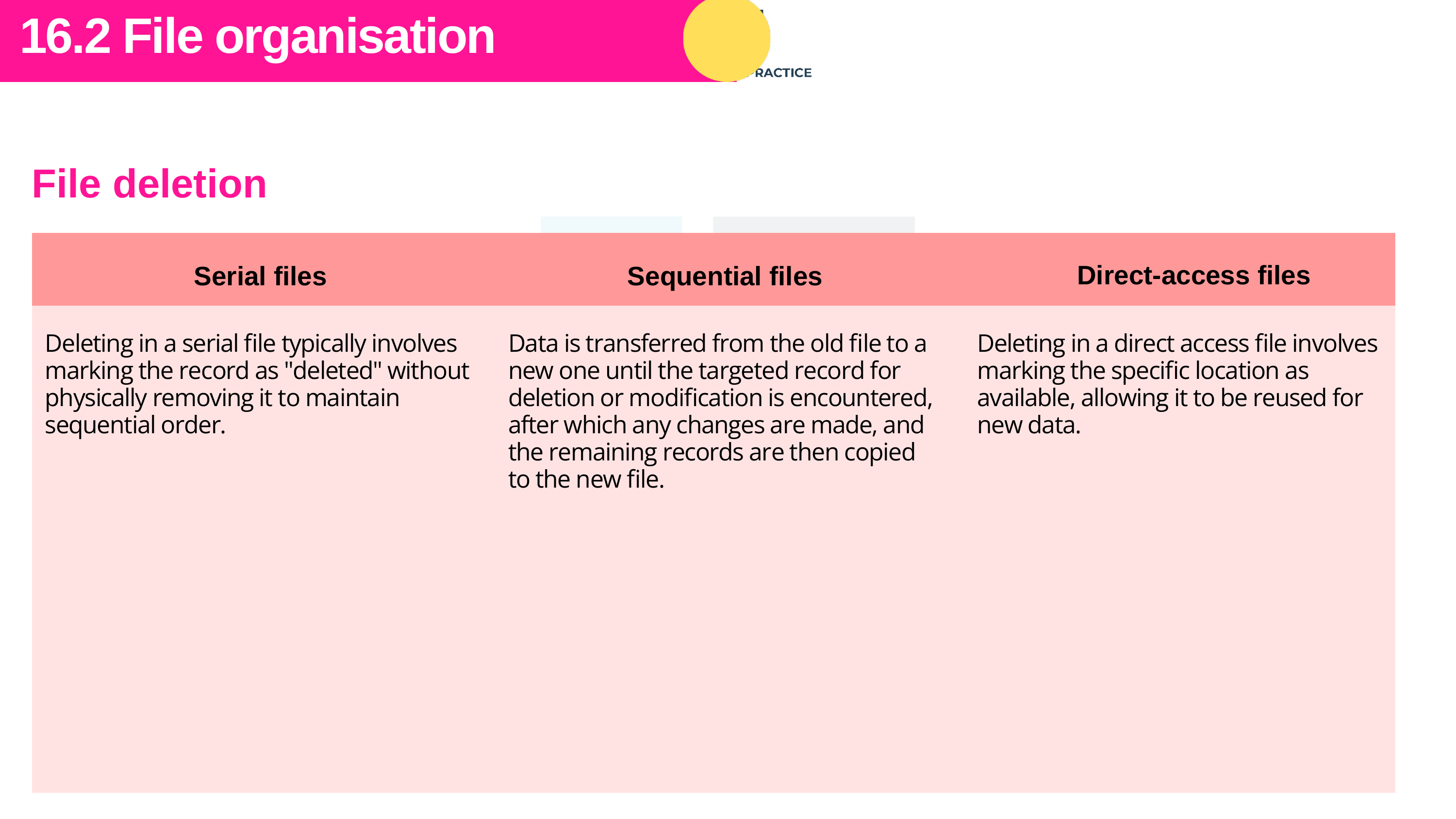

Subtopic 1
16.2 File organisation
File deletion
|  |  |  |
| --- | --- | --- |
|  |  |  |
Direct-access files
Serial files
Sequential files
Deleting in a serial file typically involves marking the record as "deleted" without physically removing it to maintain sequential order.
Data is transferred from the old file to a new one until the targeted record for deletion or modification is encountered, after which any changes are made, and the remaining records are then copied to the new file.
Deleting in a direct access file involves marking the specific location as available, allowing it to be reused for new data.